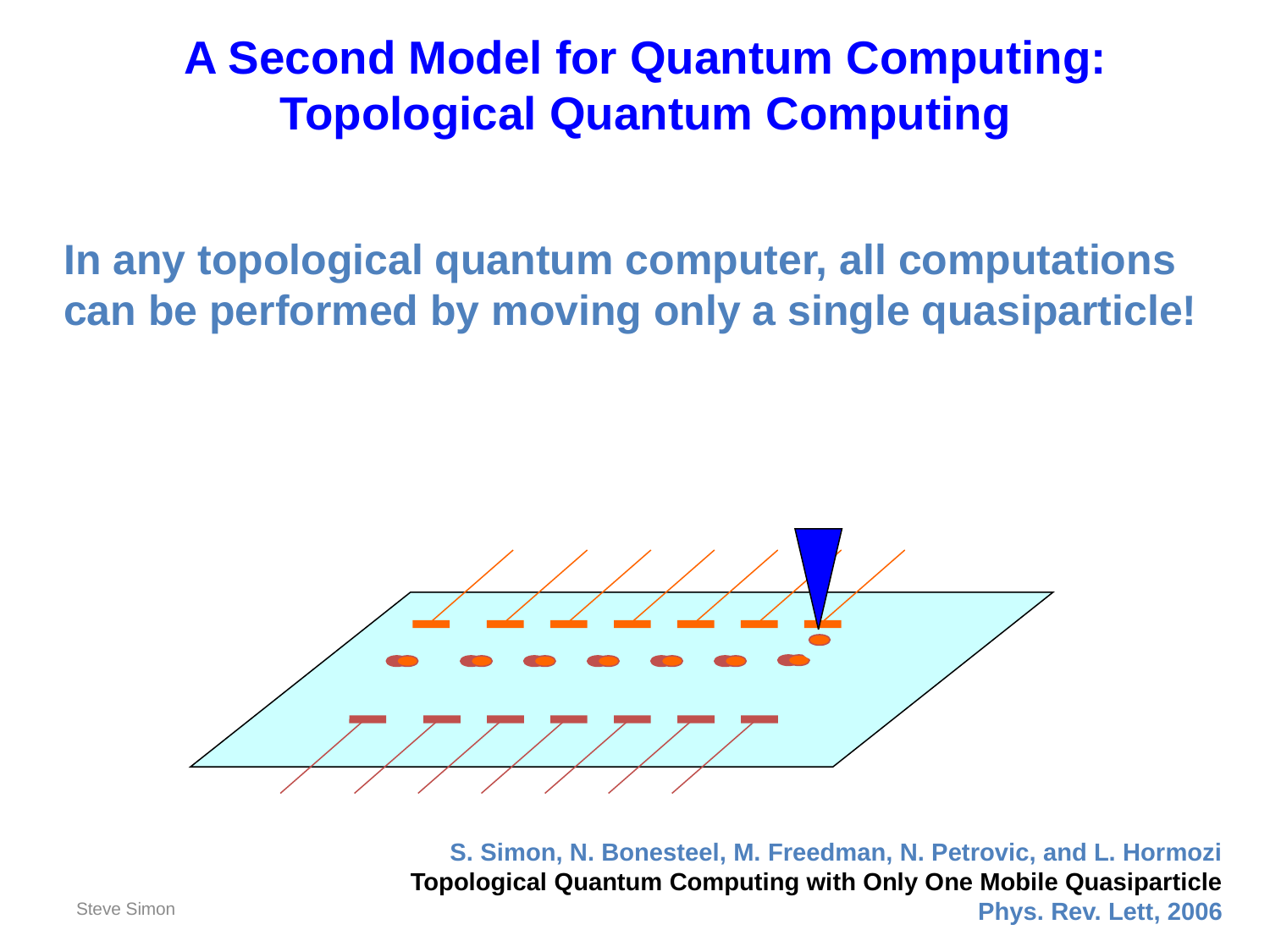

# A Second Model for Quantum Computing: Topological Quantum Computing
In any topological quantum computer, all computations can be performed by moving only a single quasiparticle!

S. Simon, N. Bonesteel, M. Freedman, N. Petrovic, and L. Hormozi
Topological Quantum Computing with Only One Mobile Quasiparticle
Phys. Rev. Lett, 2006
Steve Simon
47